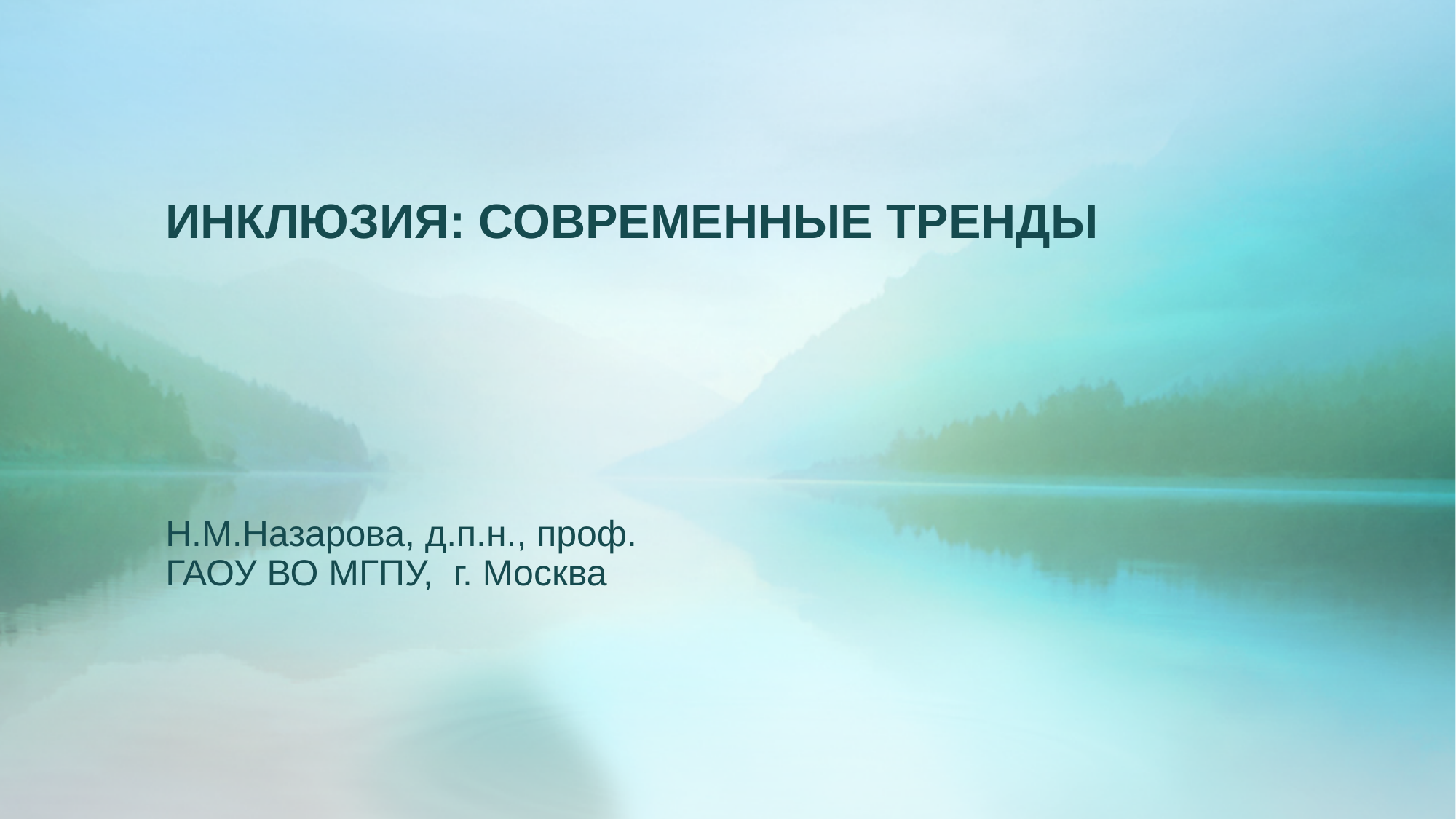

# ИНКЛЮЗИЯ: СОВРЕМЕННЫЕ ТРЕНДЫ
Н.М.Назарова, д.п.н., проф.
ГАОУ ВО МГПУ,  г. Москва